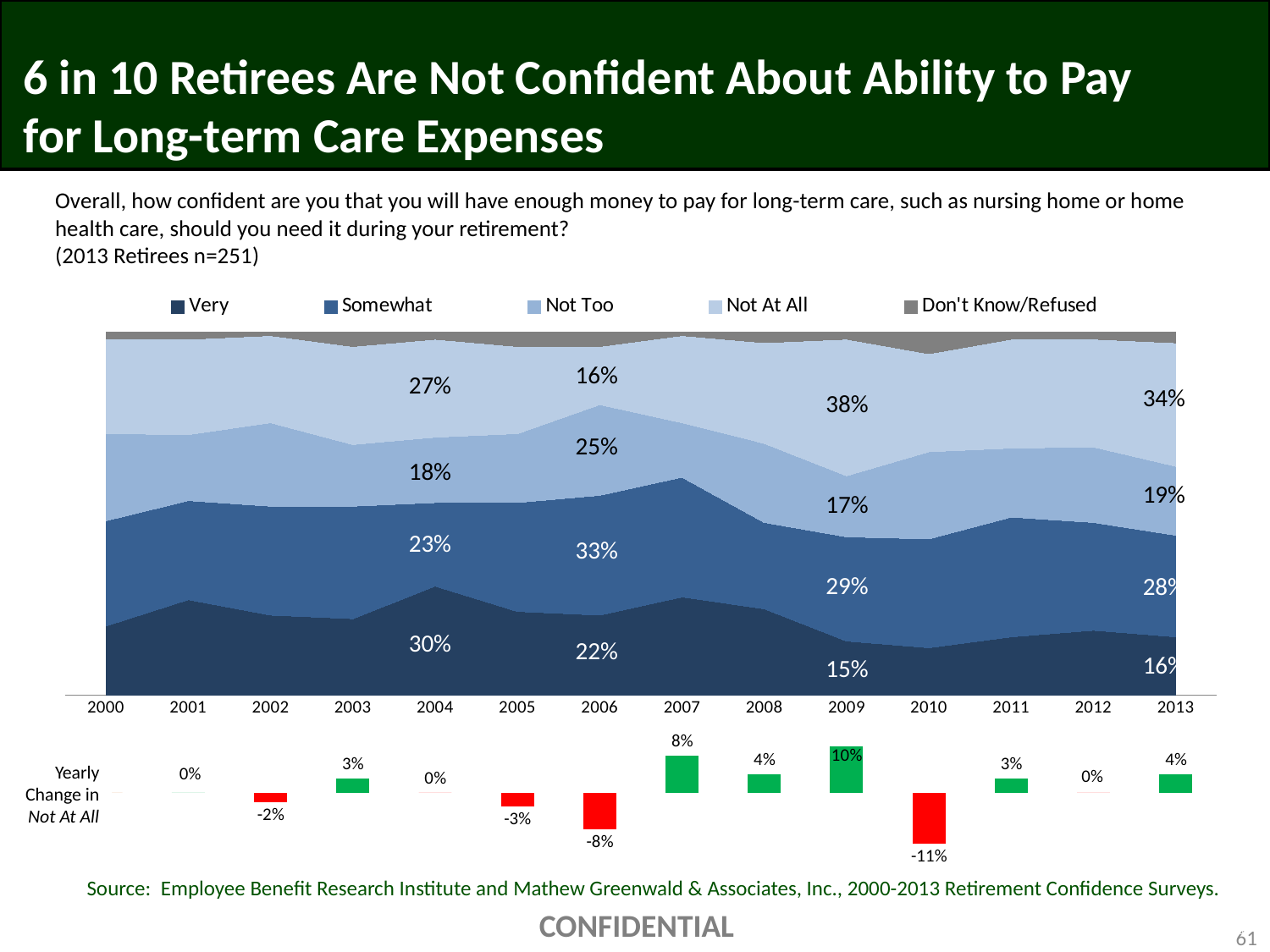

# 6 in 10 Retirees Are Not Confident About Ability to Pay for Long-term Care Expenses
Overall, how confident are you that you will have enough money to pay for long-term care, such as nursing home or home health care, should you need it during your retirement?
(2013 Retirees n=251)

### Chart

| Category | Very | Somewhat | Not Too | Not At All | Don't Know/Refused | Column4 | Column5 |
|---|---|---|---|---|---|---|---|
| 2000 | 0.19 | 0.29 | 0.24 | 0.26 | 0.02 | 0.0 | 0.0 |
| 2001 | 0.26 | 0.27 | 0.18 | 0.26 | 0.02 | 0.0 | 0.0 |
| 2002 | 0.22 | 0.3 | 0.23 | 0.24 | 0.01 | -0.0020000000000000018 | -0.020000000000000018 |
| 2003 | 0.21 | 0.31 | 0.17 | 0.27 | 0.04 | 0.0030000000000000027 | 0.030000000000000027 |
| 2004 | 0.3 | 0.23 | 0.18 | 0.27 | 0.02 | 0.0 | 0.0 |
| 2005 | 0.23 | 0.3 | 0.19 | 0.24 | 0.04 | -0.0030000000000000027 | -0.030000000000000027 |
| 2006 | 0.22 | 0.33 | 0.25 | 0.16 | 0.04 | -0.007999999999999998 | -0.07999999999999999 |
| 2007 | 0.27 | 0.33 | 0.15 | 0.24 | 0.01 | 0.007999999999999998 | 0.07999999999999999 |
| 2008 | 0.24 | 0.24 | 0.22 | 0.28 | 0.03 | 0.0040000000000000036 | 0.040000000000000036 |
| 2009 | 0.15 | 0.29 | 0.17 | 0.38 | 0.02 | 0.009999999999999998 | 0.09999999999999998 |
| 2010 | 0.13 | 0.3 | 0.24 | 0.27 | 0.06 | -0.011 | -0.10999999999999999 |
| 2011 | 0.16 | 0.33 | 0.19 | 0.3 | 0.02 | 0.002999999999999997 | 0.02999999999999997 |
| 2012 | 0.18 | 0.3 | 0.21 | 0.3 | 0.02 | 0.0 | 0.0 |
| 2013 | 0.16 | 0.28 | 0.19 | 0.34 | 0.03 | 0.0040000000000000036 | 0.040000000000000036 |
16%
27%
34%
38%
25%
18%
19%
17%
23%
33%
29%
28%
30%
22%
16%
15%
Yearly
Change in
Not At All
Source:  Employee Benefit Research Institute and Mathew Greenwald & Associates, Inc., 2000-2013 Retirement Confidence Surveys.
CONFIDENTIAL
61